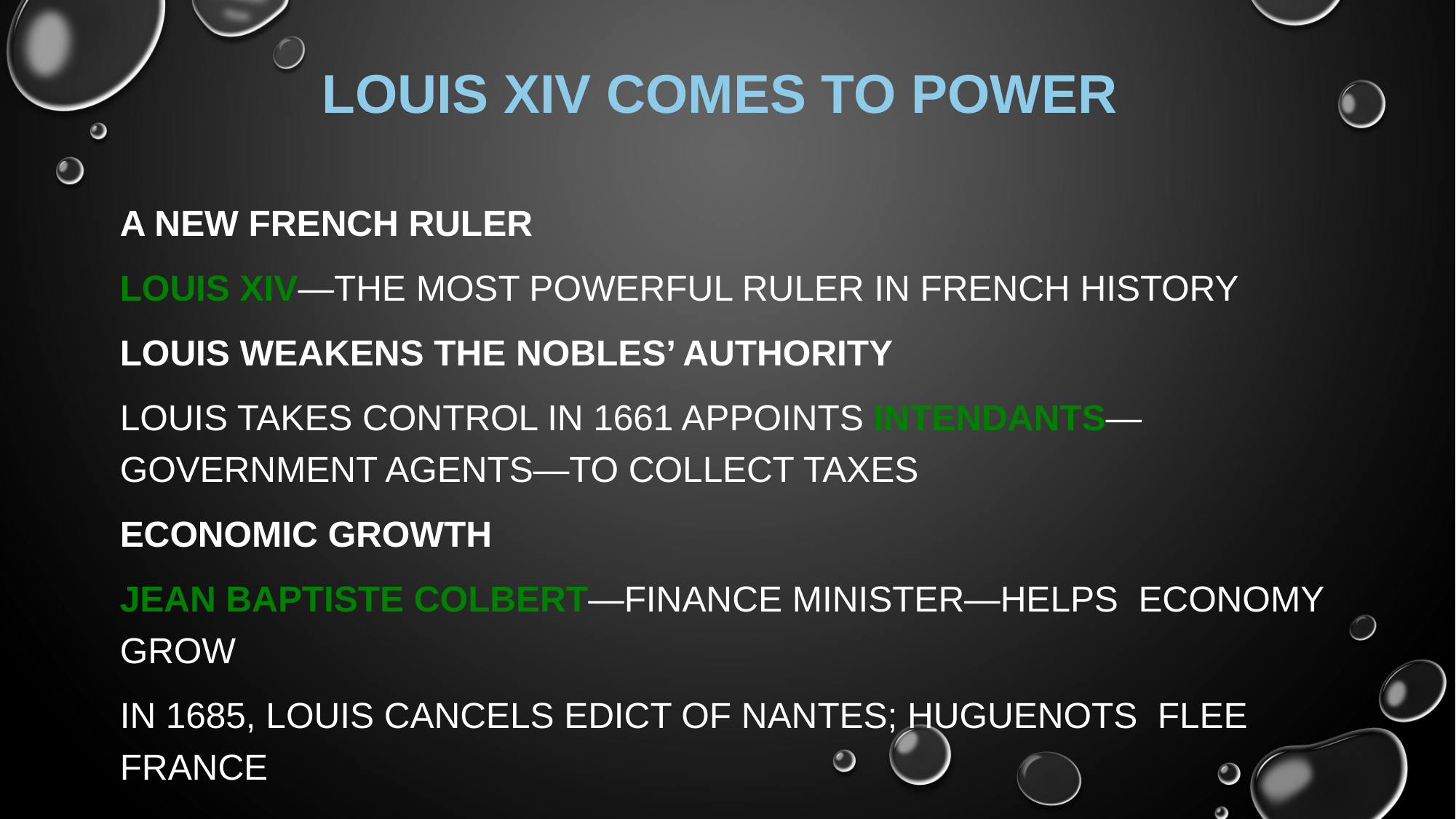

# Louis XIV Comes to Power
A New French Ruler
Louis XIV—the most powerful ruler in French history
Louis Weakens the Nobles’ Authority
Louis takes control in 1661 Appoints intendants—government agents—to collect taxes
Economic Growth
Jean Baptiste Colbert—finance minister—helps  economy grow
In 1685, Louis cancels Edict of Nantes; Huguenots  flee France